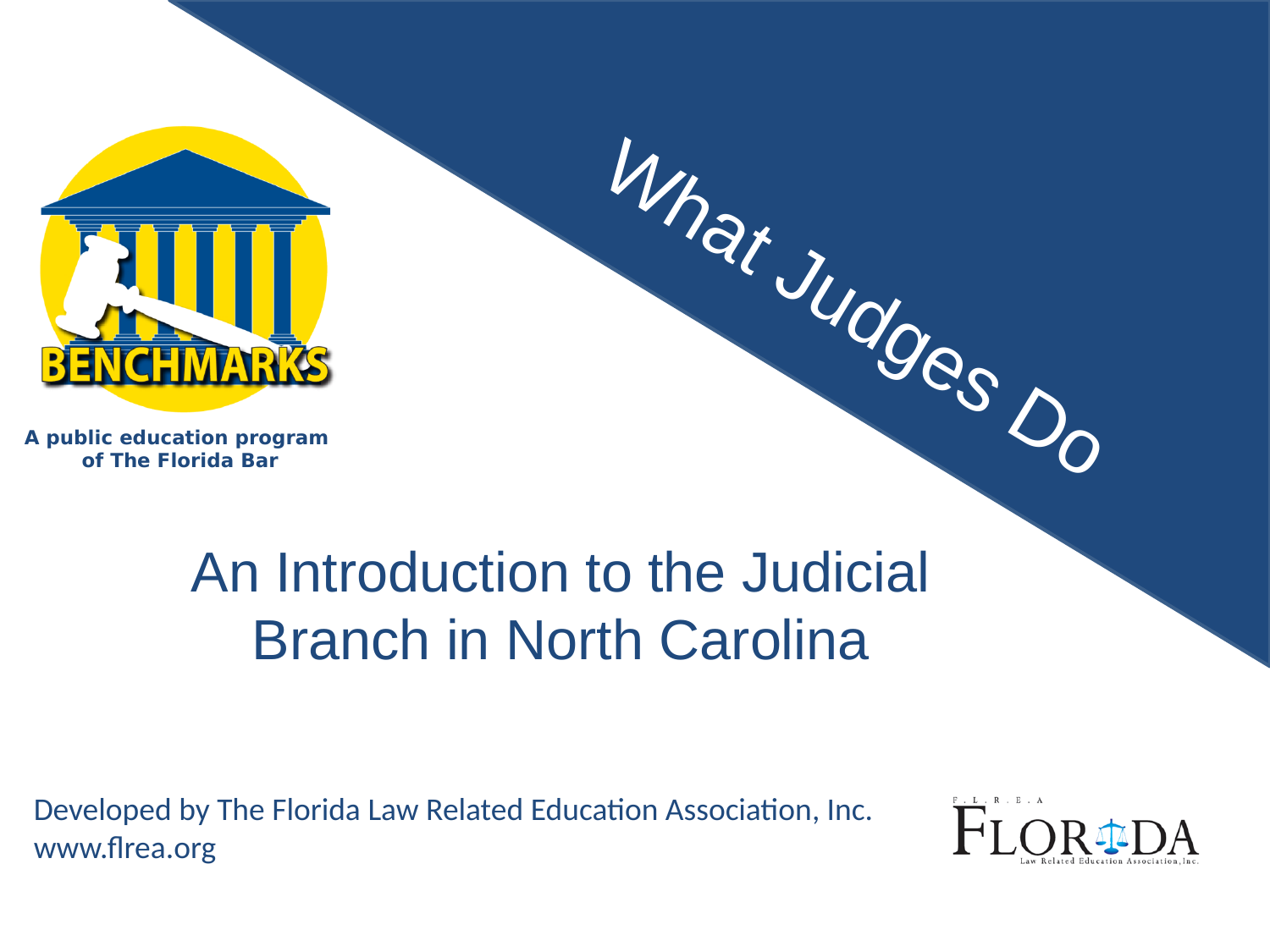

# What Judges Do
An Introduction to the Judicial Branch in North Carolina